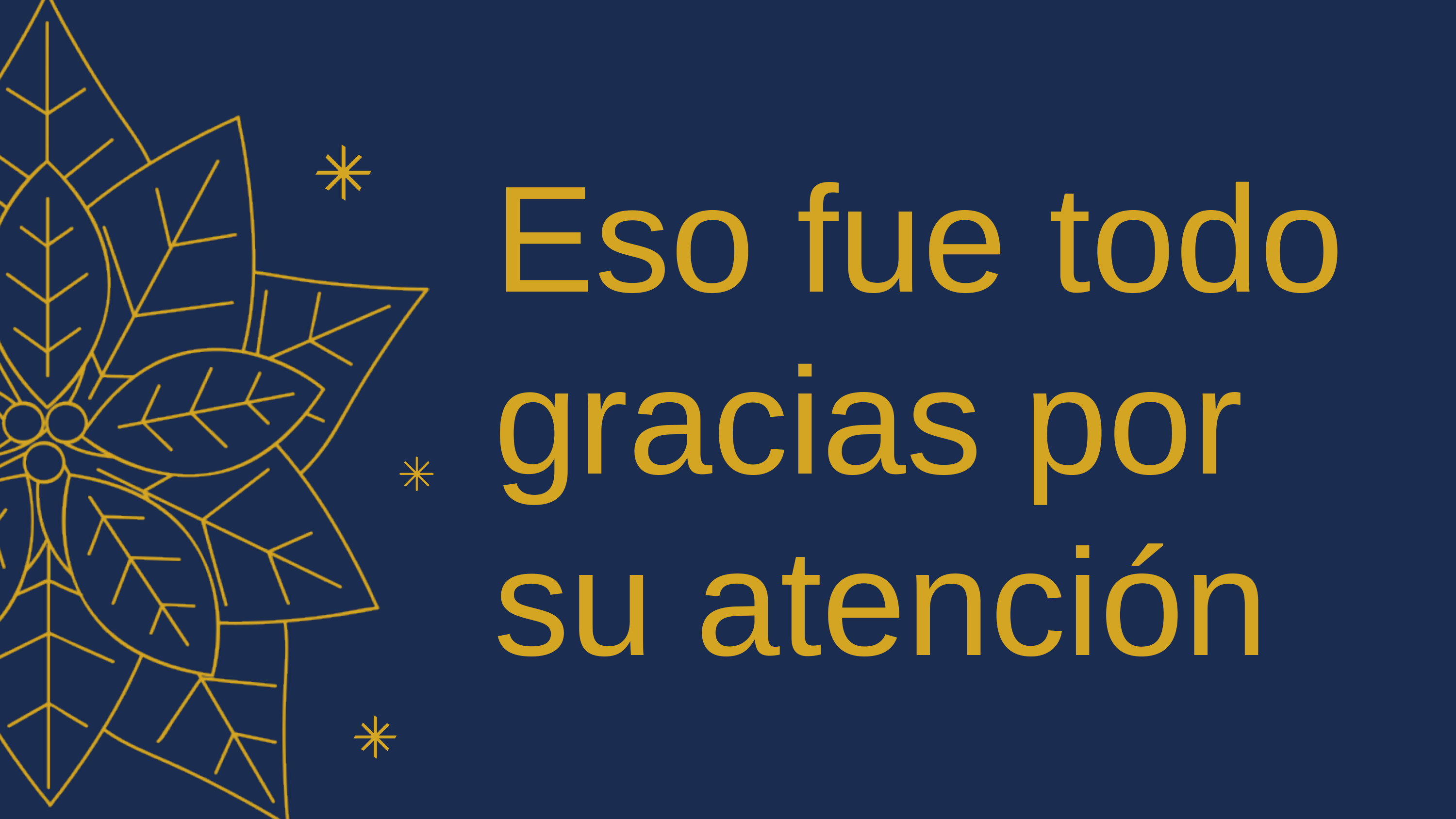

Eso fue todo gracias por su atención